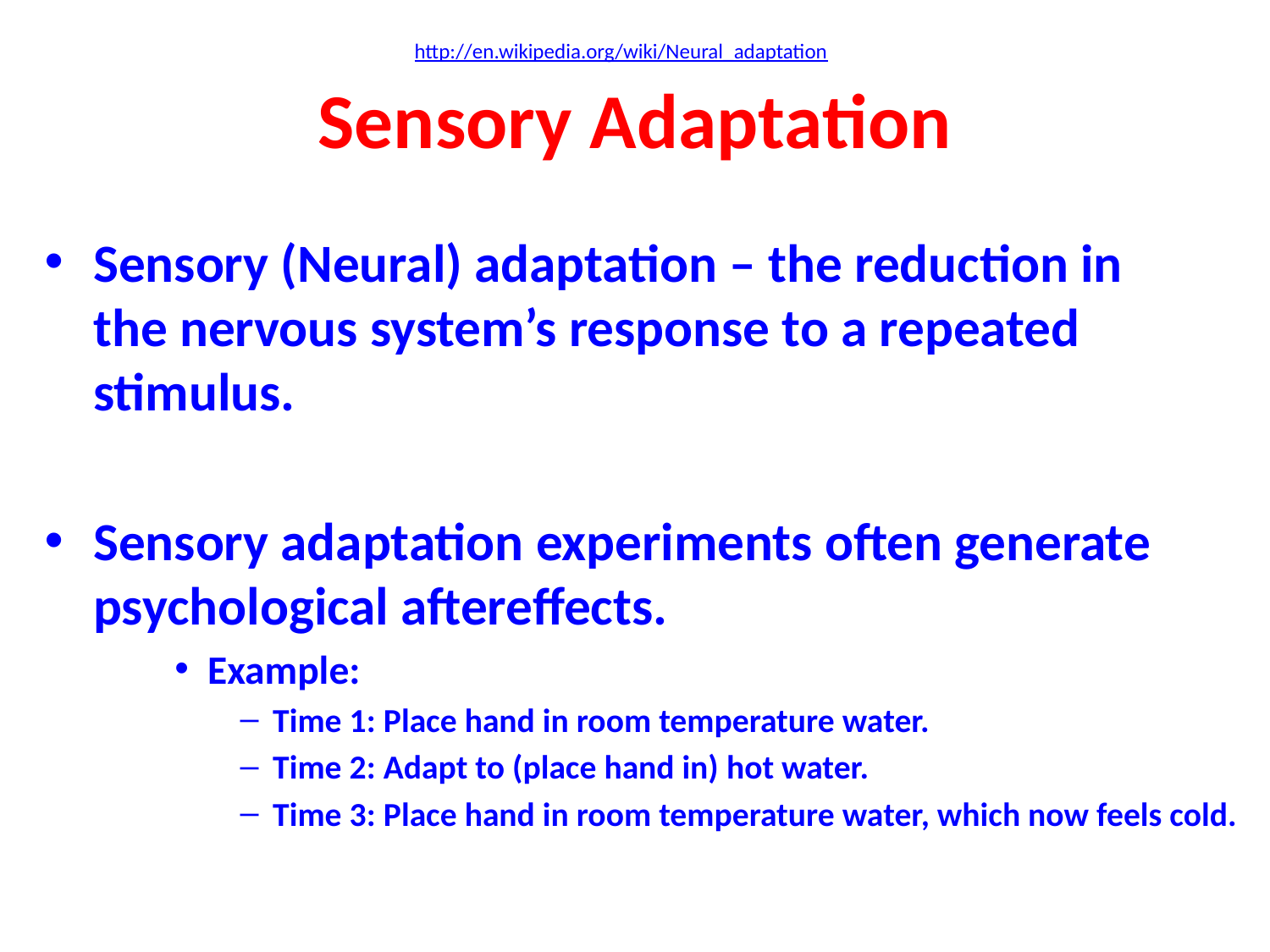

http://en.wikipedia.org/wiki/Neural_adaptation

# Sensory Adaptation
Sensory (Neural) adaptation – the reduction in 	the nervous system’s response to a repeated 	stimulus.

Sensory adaptation experiments often generate 	psychological aftereffects.
Example:
Time 1: Place hand in room temperature water.
Time 2: Adapt to (place hand in) hot water.
Time 3: Place hand in room temperature water, which now feels cold.